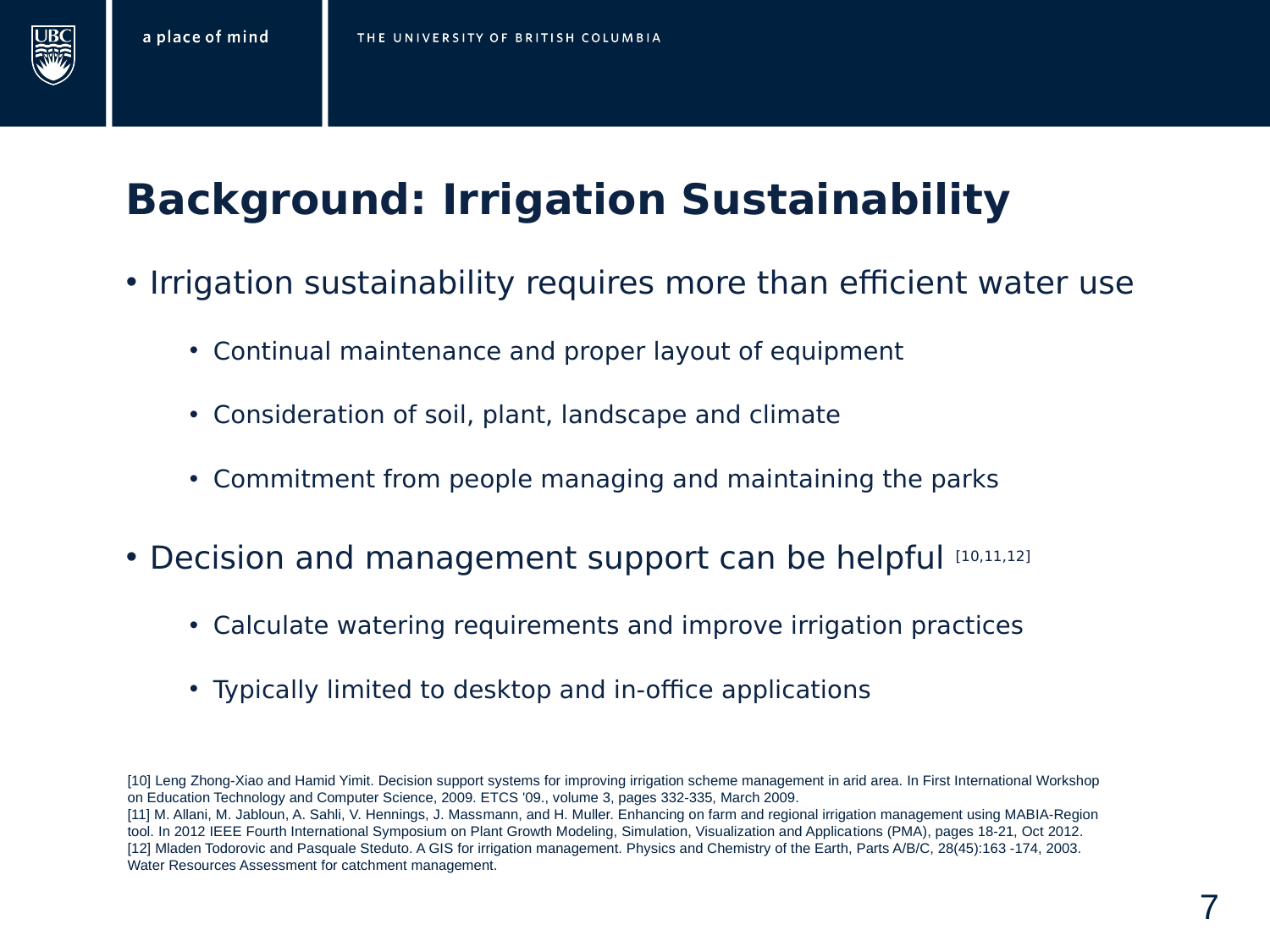

Background: Irrigation Sustainability
Irrigation sustainability requires more than efficient water use
Continual maintenance and proper layout of equipment
Consideration of soil, plant, landscape and climate
Commitment from people managing and maintaining the parks

Decision and management support can be helpful [10,11,12]
Calculate watering requirements and improve irrigation practices
Typically limited to desktop and in-office applications
[10] Leng Zhong-Xiao and Hamid Yimit. Decision support systems for improving irrigation scheme management in arid area. In First International Workshop on Education Technology and Computer Science, 2009. ETCS '09., volume 3, pages 332-335, March 2009.
[11] M. Allani, M. Jabloun, A. Sahli, V. Hennings, J. Massmann, and H. Muller. Enhancing on farm and regional irrigation management using MABIA-Region tool. In 2012 IEEE Fourth International Symposium on Plant Growth Modeling, Simulation, Visualization and Applications (PMA), pages 18-21, Oct 2012.
[12] Mladen Todorovic and Pasquale Steduto. A GIS for irrigation management. Physics and Chemistry of the Earth, Parts A/B/C, 28(45):163 -174, 2003. Water Resources Assessment for catchment management.